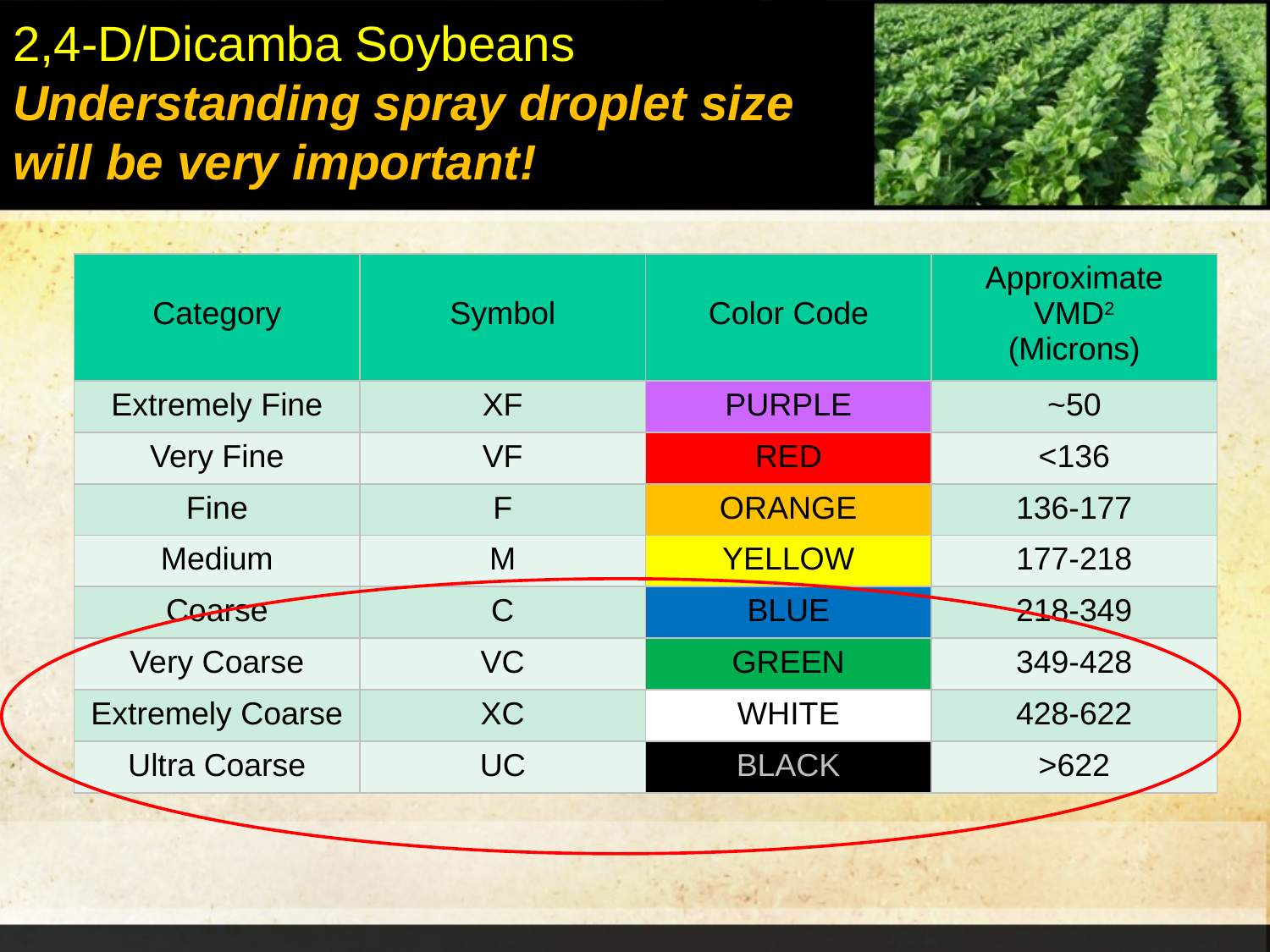

# 2,4-D/Dicamba Soybeans Understanding spray droplet size will be very important!
| Category | Symbol | Color Code | Approximate VMD2 (Microns) |
| --- | --- | --- | --- |
| Extremely Fine | XF | PURPLE | ~50 |
| Very Fine | VF | RED | <136 |
| Fine | F | ORANGE | 136-177 |
| Medium | M | YELLOW | 177-218 |
| Coarse | C | BLUE | 218-349 |
| Very Coarse | VC | GREEN | 349-428 |
| Extremely Coarse | XC | WHITE | 428-622 |
| Ultra Coarse | UC | BLACK | >622 |